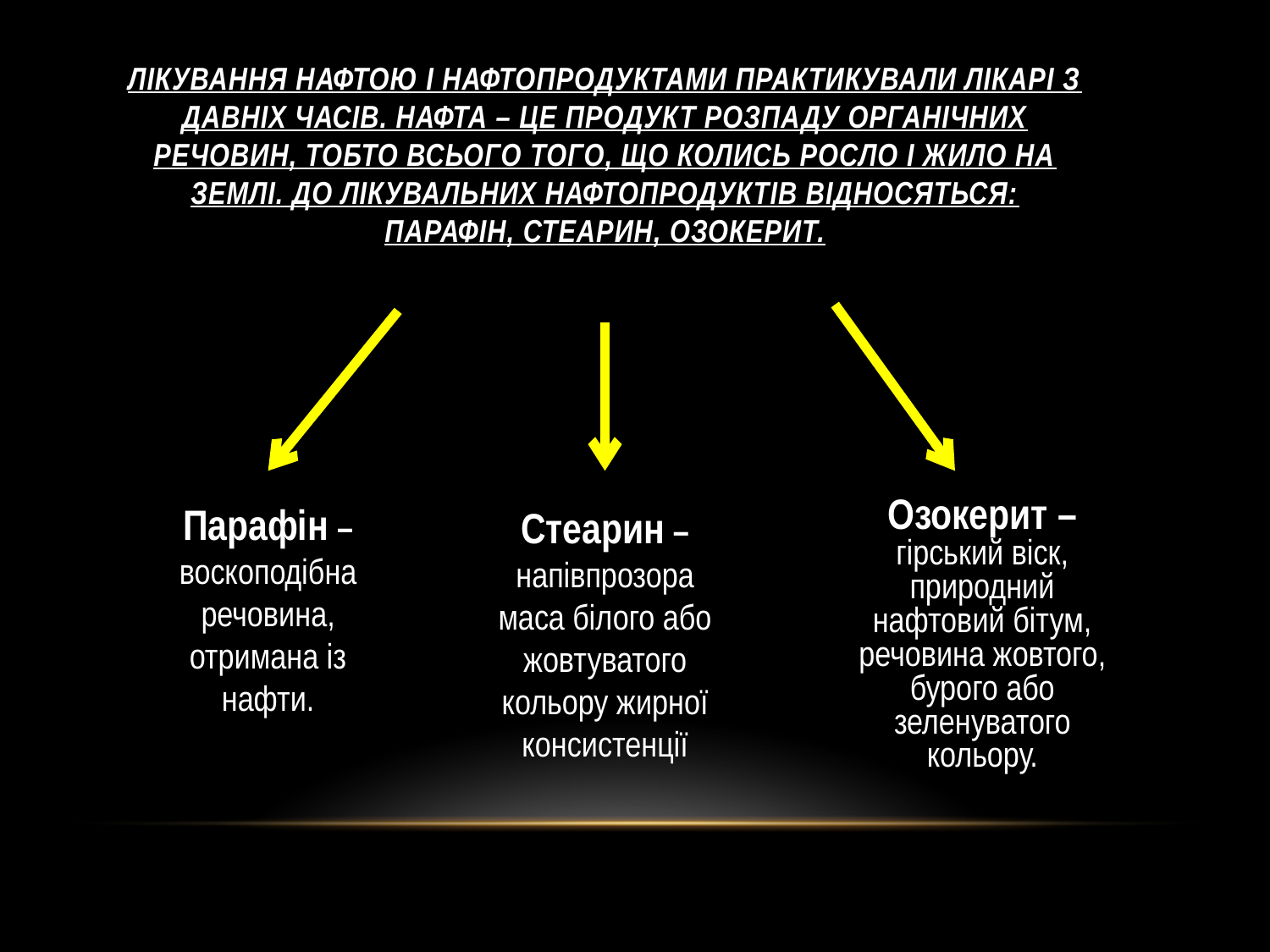

# Лікування нафтою і нафтопродуктами практикували лікарі з давніх часів. Нафта – це продукт розпаду органічних речовин, тобто всього того, що колись росло і жило на Землі. До лікувальних нафтопродуктів відносяться: парафін, стеарин, озокерит.
Озокерит – гірський віск, природний нафтовий бітум, речовина жовтого, бурого або зеленуватого кольору.
Парафін – воскоподібна речовина, отримана із нафти.

Стеарин – напівпрозора маса білого або жовтуватого кольору жирної консистенції